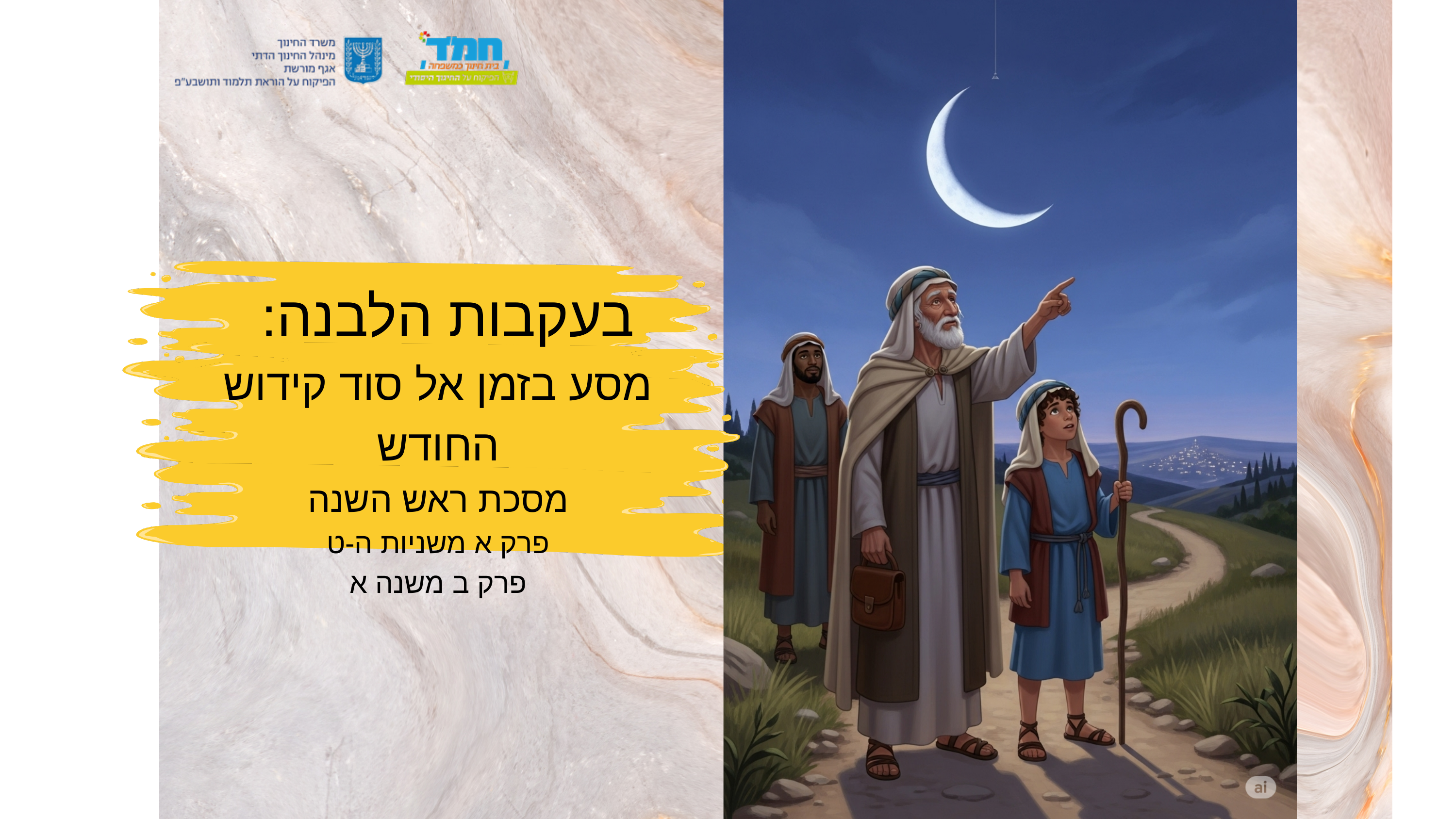

בעקבות הלבנה:
מסע בזמן אל סוד קידוש החודש
מסכת ראש השנה
פרק א משניות ה-ט
פרק ב משנה א